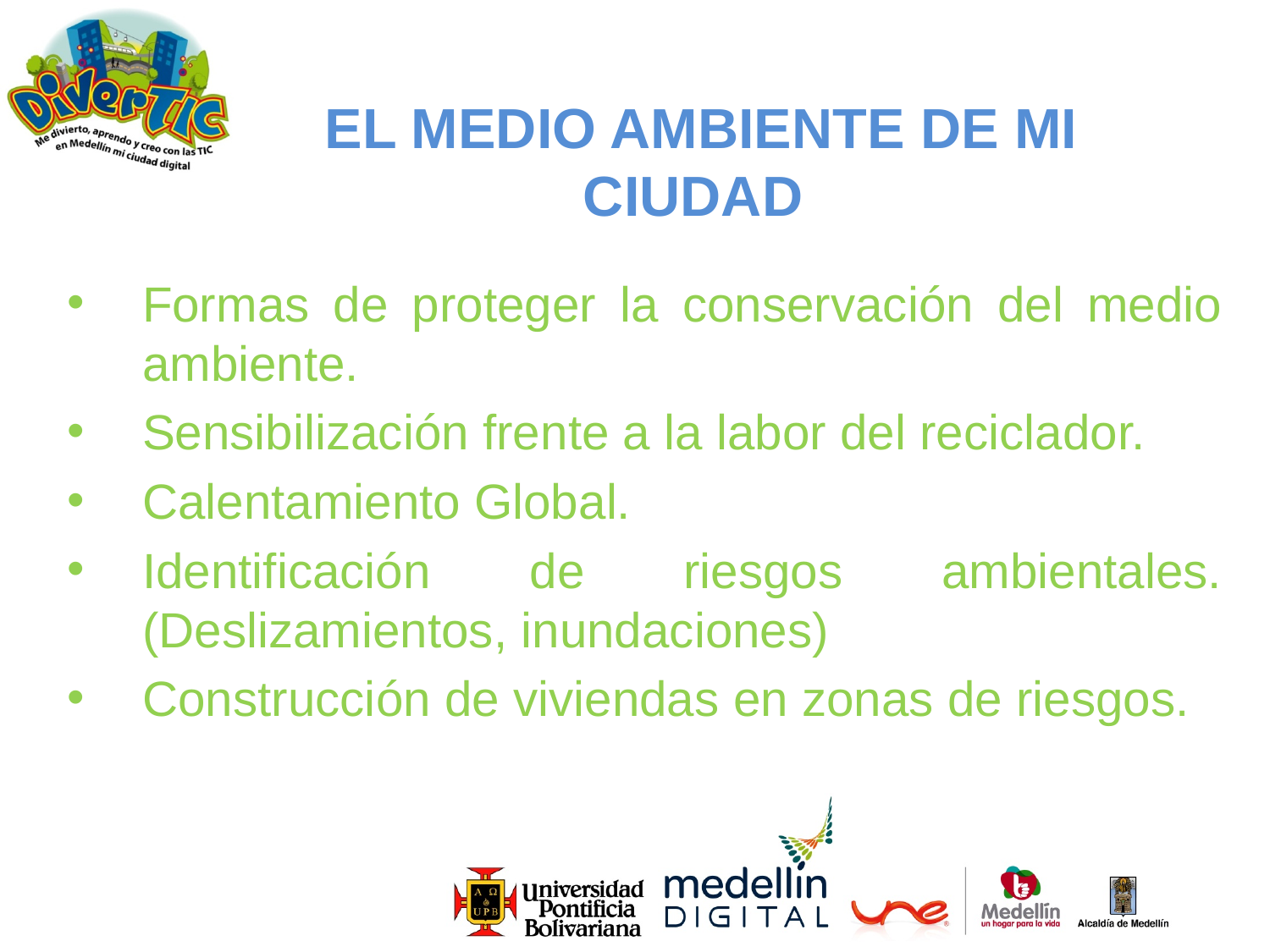

EL MEDIO AMBIENTE DE MI CIUDAD
Formas de proteger la conservación del medio ambiente.
Sensibilización frente a la labor del reciclador.
Calentamiento Global.
Identificación de riesgos ambientales. (Deslizamientos, inundaciones)
Construcción de viviendas en zonas de riesgos.